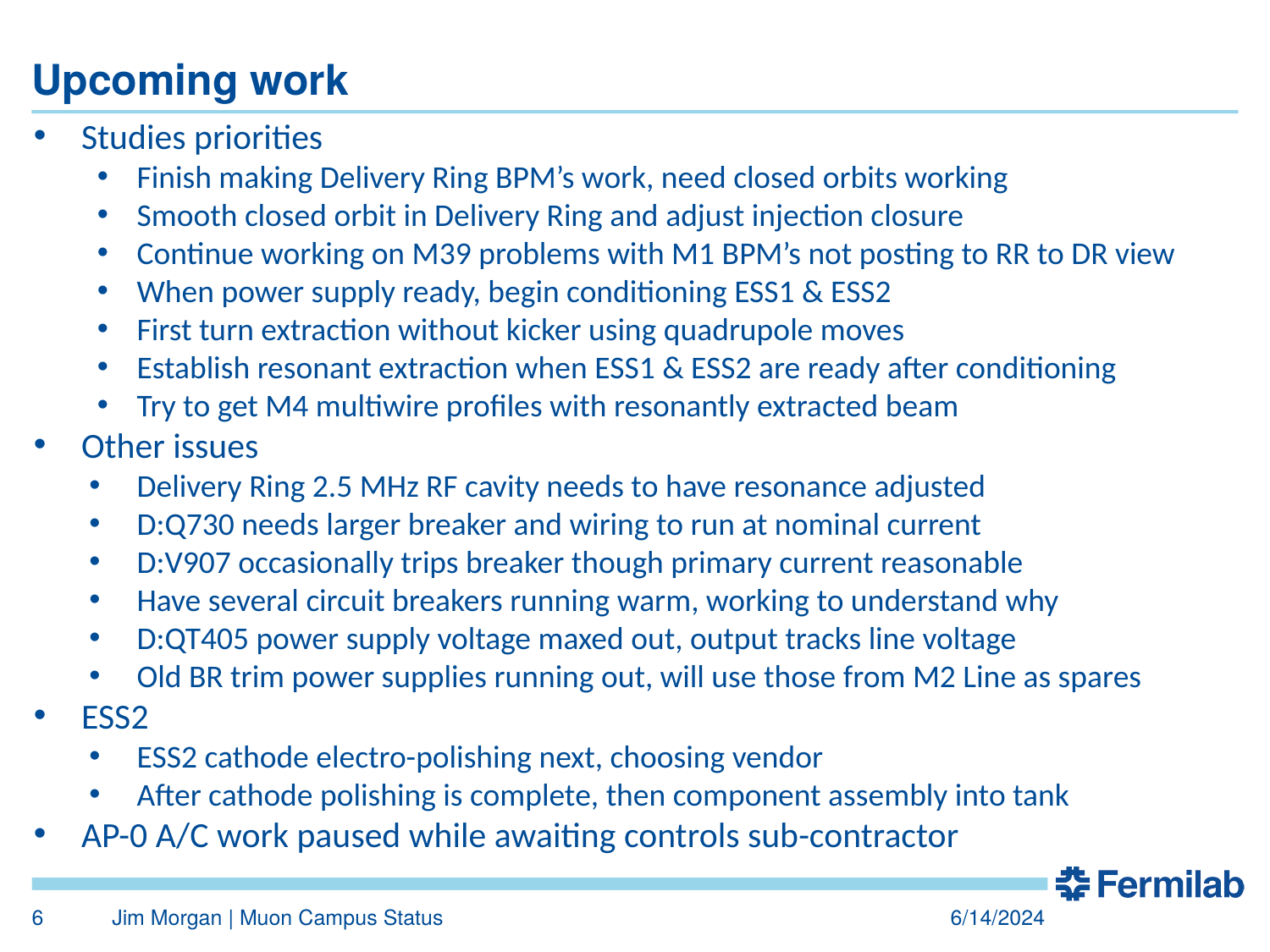

# Upcoming work
Studies priorities
Finish making Delivery Ring BPM’s work, need closed orbits working
Smooth closed orbit in Delivery Ring and adjust injection closure
Continue working on M39 problems with M1 BPM’s not posting to RR to DR view
When power supply ready, begin conditioning ESS1 & ESS2
First turn extraction without kicker using quadrupole moves
Establish resonant extraction when ESS1 & ESS2 are ready after conditioning
Try to get M4 multiwire profiles with resonantly extracted beam
Other issues
Delivery Ring 2.5 MHz RF cavity needs to have resonance adjusted
D:Q730 needs larger breaker and wiring to run at nominal current
D:V907 occasionally trips breaker though primary current reasonable
Have several circuit breakers running warm, working to understand why
D:QT405 power supply voltage maxed out, output tracks line voltage
Old BR trim power supplies running out, will use those from M2 Line as spares
ESS2
ESS2 cathode electro-polishing next, choosing vendor
After cathode polishing is complete, then component assembly into tank
AP-0 A/C work paused while awaiting controls sub-contractor
6
Jim Morgan | Muon Campus Status
6/14/2024